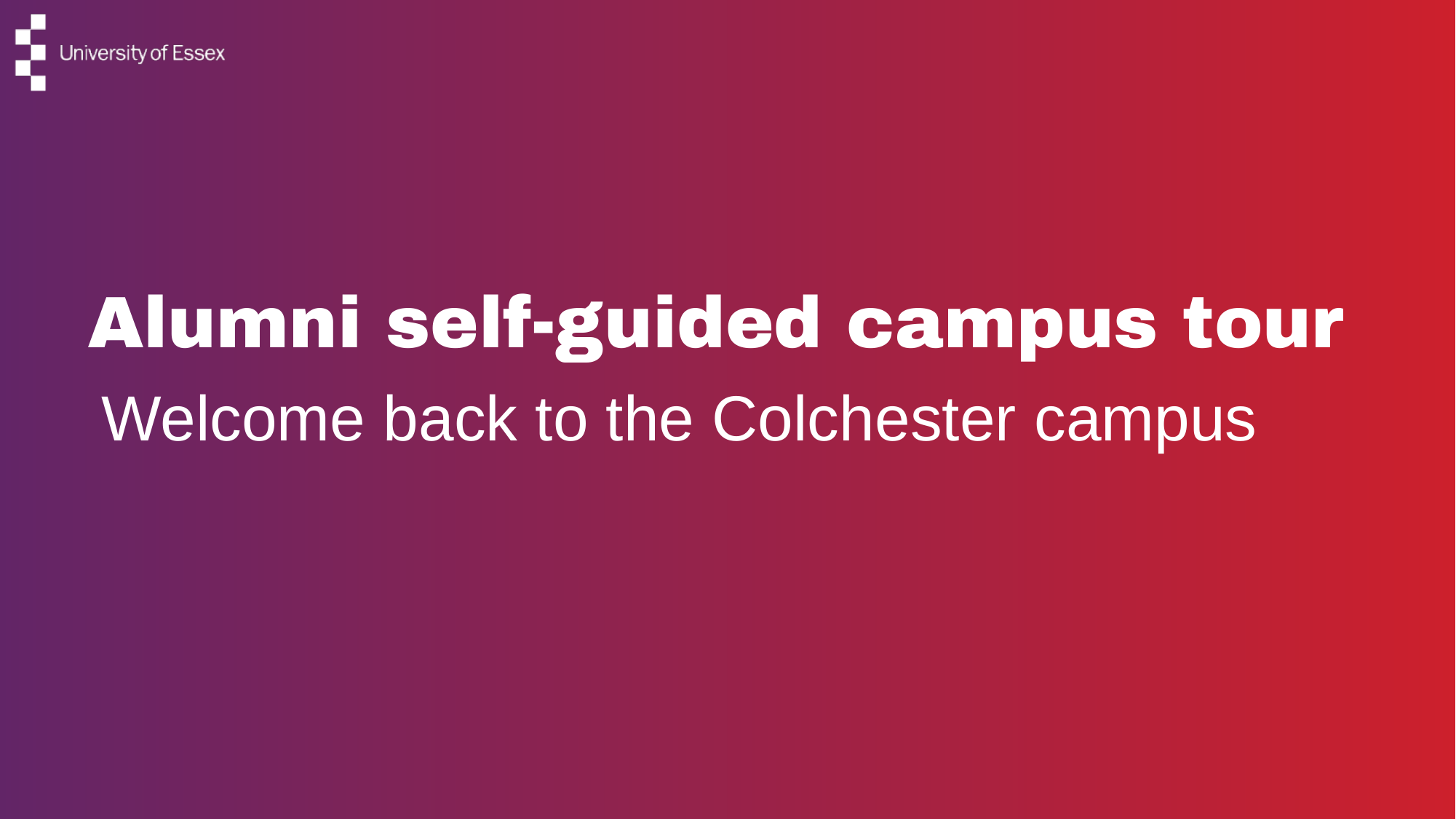

# Alumni self-guided campus tour
Welcome back to the Colchester campus